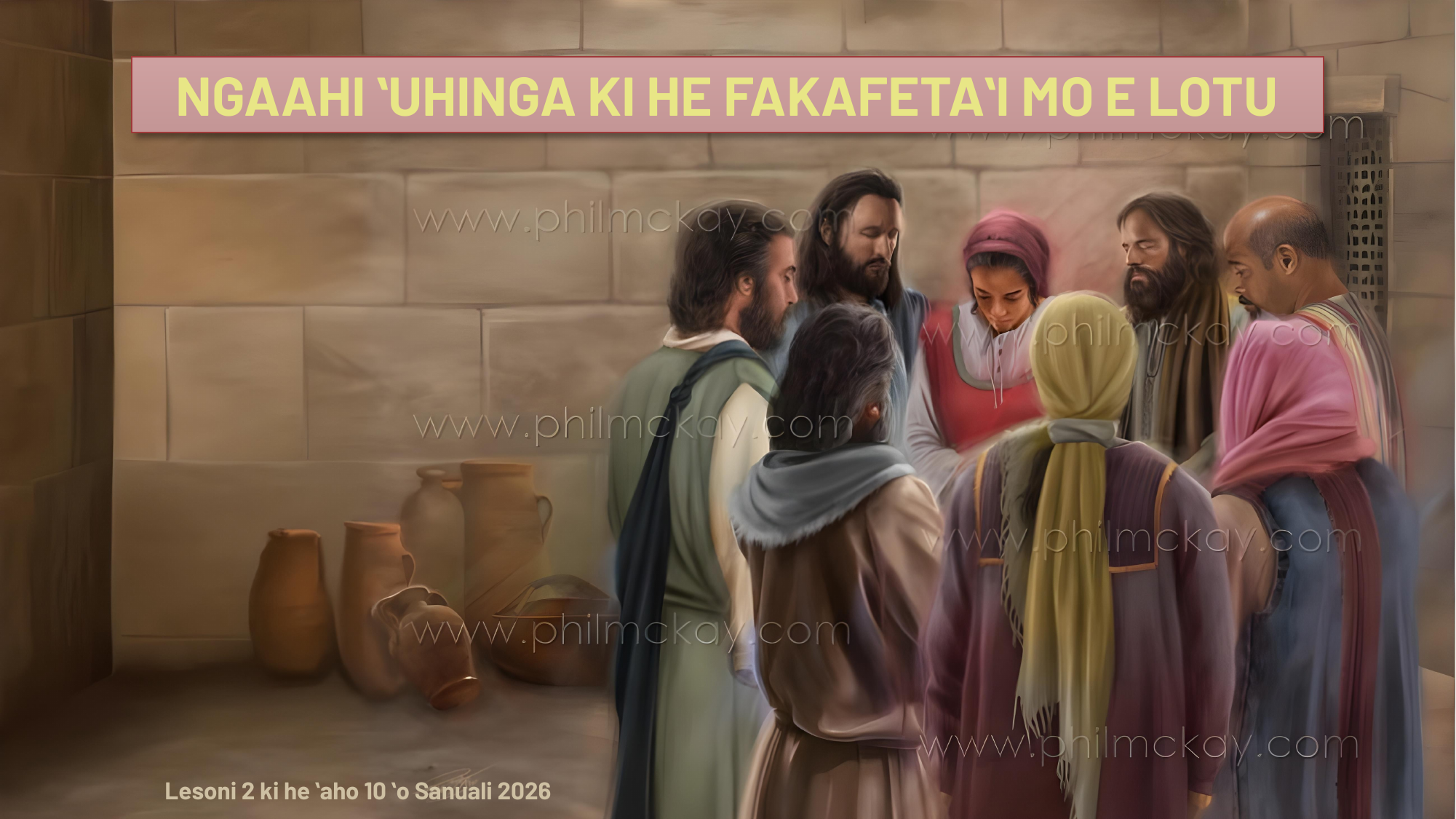

NGAAHI ʻUHINGA KI HE FAKAFETAʻI MO E LOTU
Lesoni 2 ki he ʻaho 10 ʻo Sanuali 2026